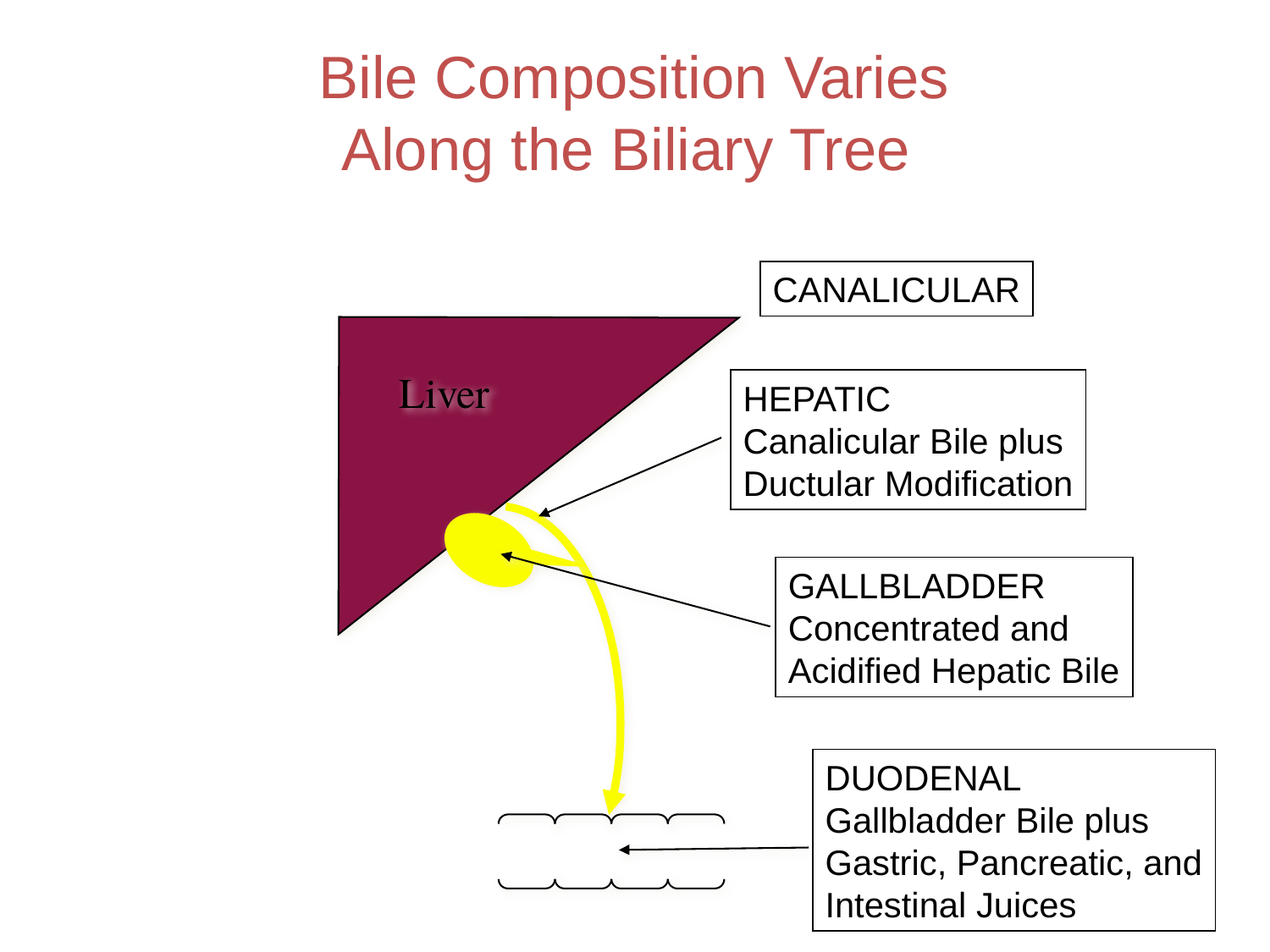

# Bile Composition Varies Along the Biliary Tree
CANALICULAR

Liver
HEPATIC
Canalicular Bile plus
Ductular Modification

GALLBLADDER
Concentrated and
Acidified Hepatic Bile
DUODENAL
Gallbladder Bile plus
Gastric, Pancreatic, and
Intestinal Juices